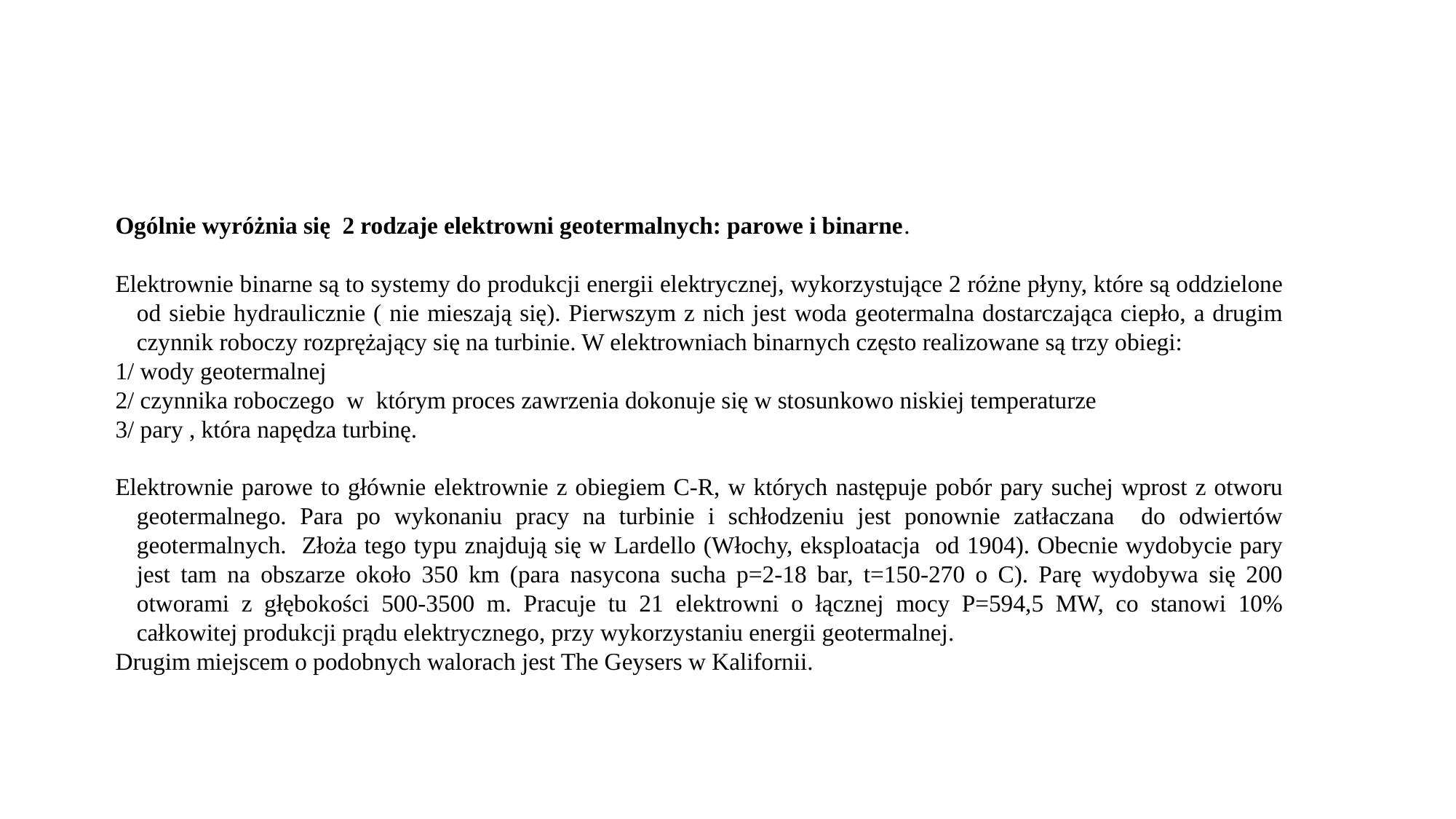

Ogólnie wyróżnia się  2 rodzaje elektrowni geotermalnych: parowe i binarne.

Elektrownie binarne są to systemy do produkcji energii elektrycznej, wykorzystujące 2 różne płyny, które są oddzielone od siebie hydraulicznie ( nie mieszają się). Pierwszym z nich jest woda geotermalna dostarczająca ciepło, a drugim czynnik roboczy rozprężający się na turbinie. W elektrowniach binarnych często realizowane są trzy obiegi:
1/ wody geotermalnej
2/ czynnika roboczego  w  którym proces zawrzenia dokonuje się w stosunkowo niskiej temperaturze
3/ pary , która napędza turbinę.

Elektrownie parowe to głównie elektrownie z obiegiem C-R, w których następuje pobór pary suchej wprost z otworu geotermalnego. Para po wykonaniu pracy na turbinie i schłodzeniu jest ponownie zatłaczana  do odwiertów geotermalnych.  Złoża tego typu znajdują się w Lardello (Włochy, eksploatacja  od 1904). Obecnie wydobycie pary jest tam na obszarze około 350 km (para nasycona sucha p=2-18 bar, t=150-270 o C). Parę wydobywa się 200 otworami z głębokości 500-3500 m. Pracuje tu 21 elektrowni o łącznej mocy P=594,5 MW, co stanowi 10% całkowitej produkcji prądu elektrycznego, przy wykorzystaniu energii geotermalnej.
Drugim miejscem o podobnych walorach jest The Geysers w Kalifornii.